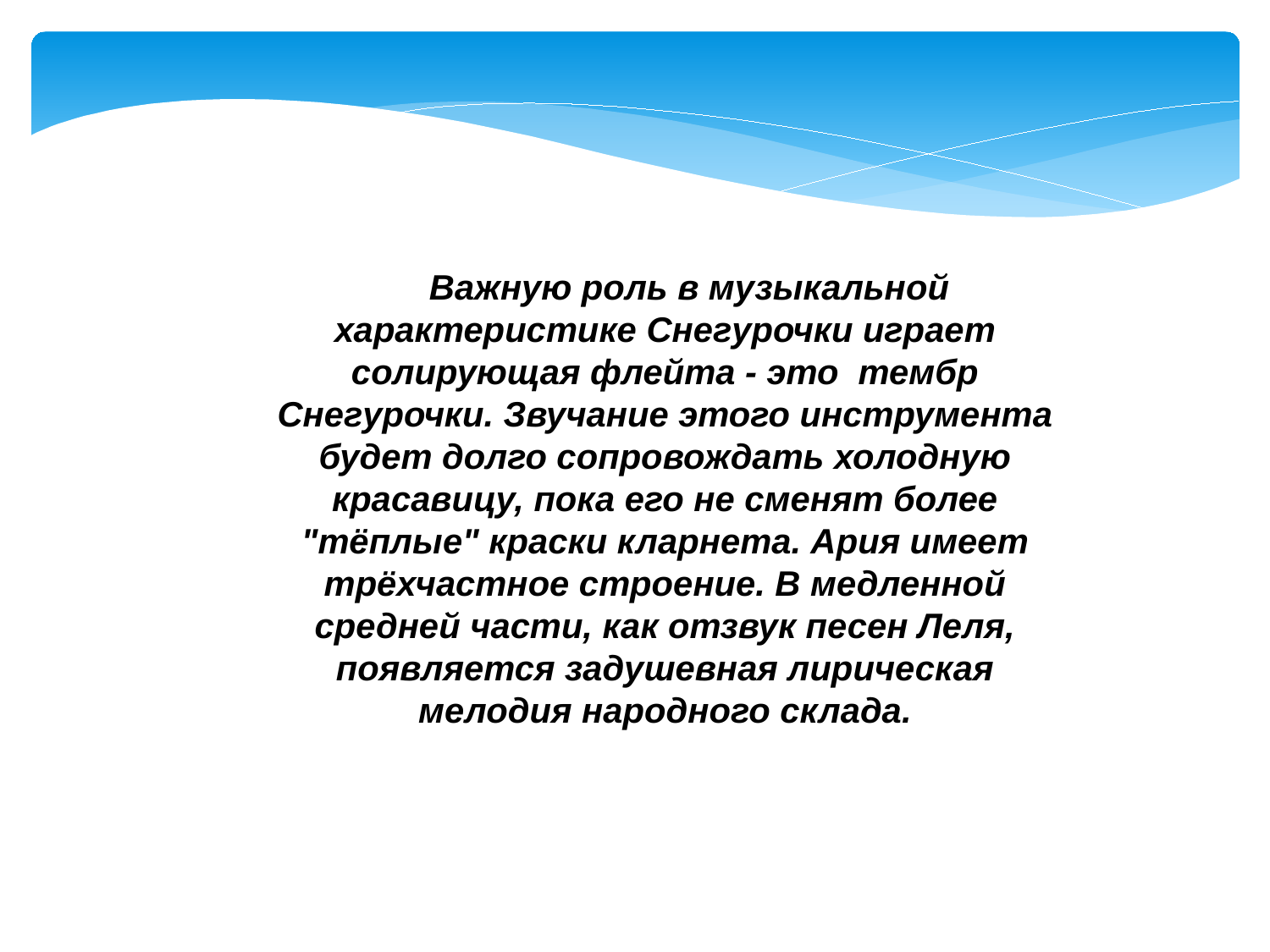

Важную роль в музыкальной характеристике Снегурочки играет солирующая флейта - это  тембр Снегурочки. Звучание этого инструмента будет долго сопровождать холодную красавицу, пока его не сменят более "тёплые" краски кларнета. Ария имеет трёхчастное строение. В медленной средней части, как отзвук песен Леля, появляется задушевная лирическая мелодия народного склада.